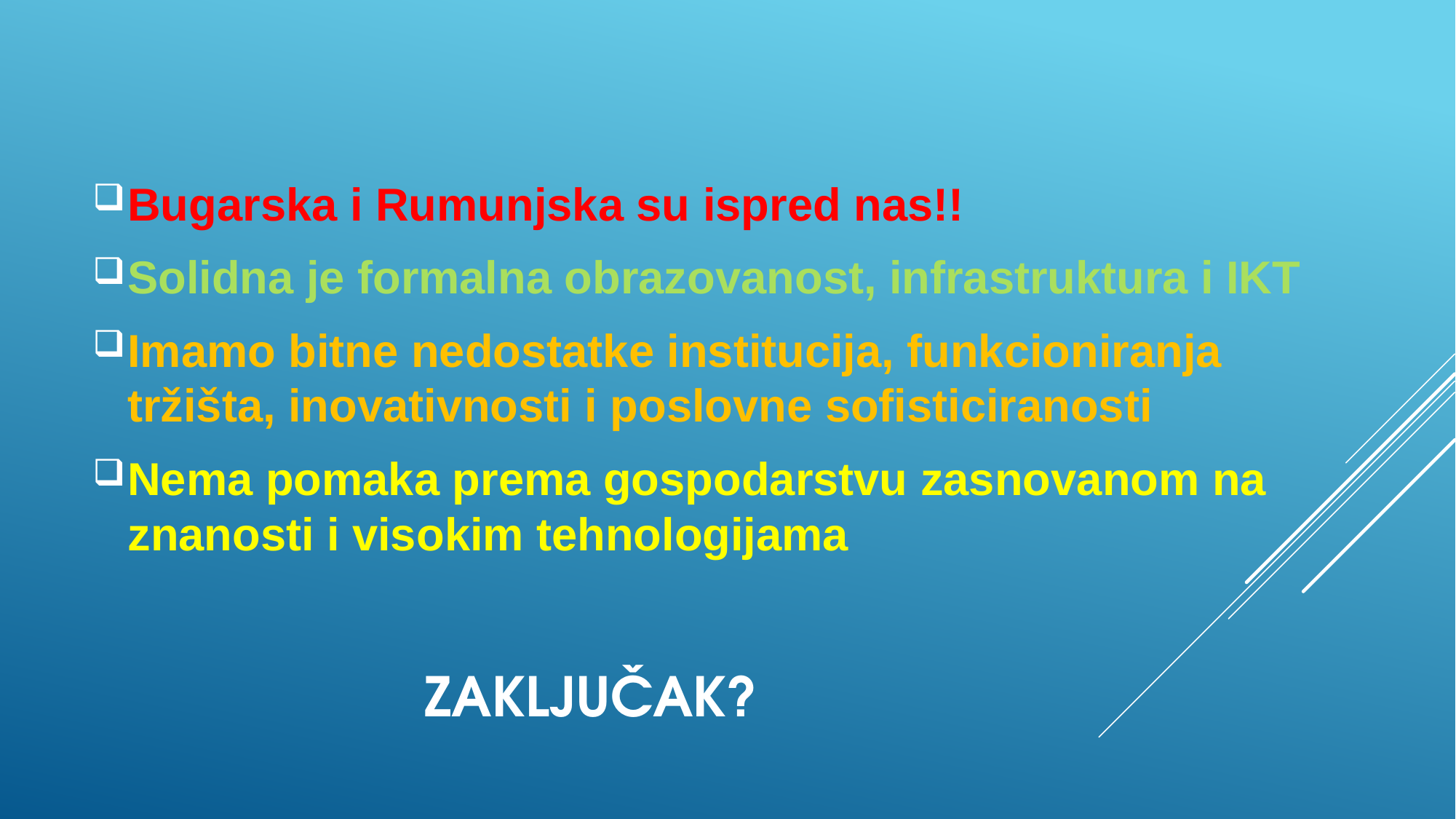

Bugarska i Rumunjska su ispred nas!!
Solidna je formalna obrazovanost, infrastruktura i IKT
Imamo bitne nedostatke institucija, funkcioniranja tržišta, inovativnosti i poslovne sofisticiranosti
Nema pomaka prema gospodarstvu zasnovanom na znanosti i visokim tehnologijama

# Zaključak?